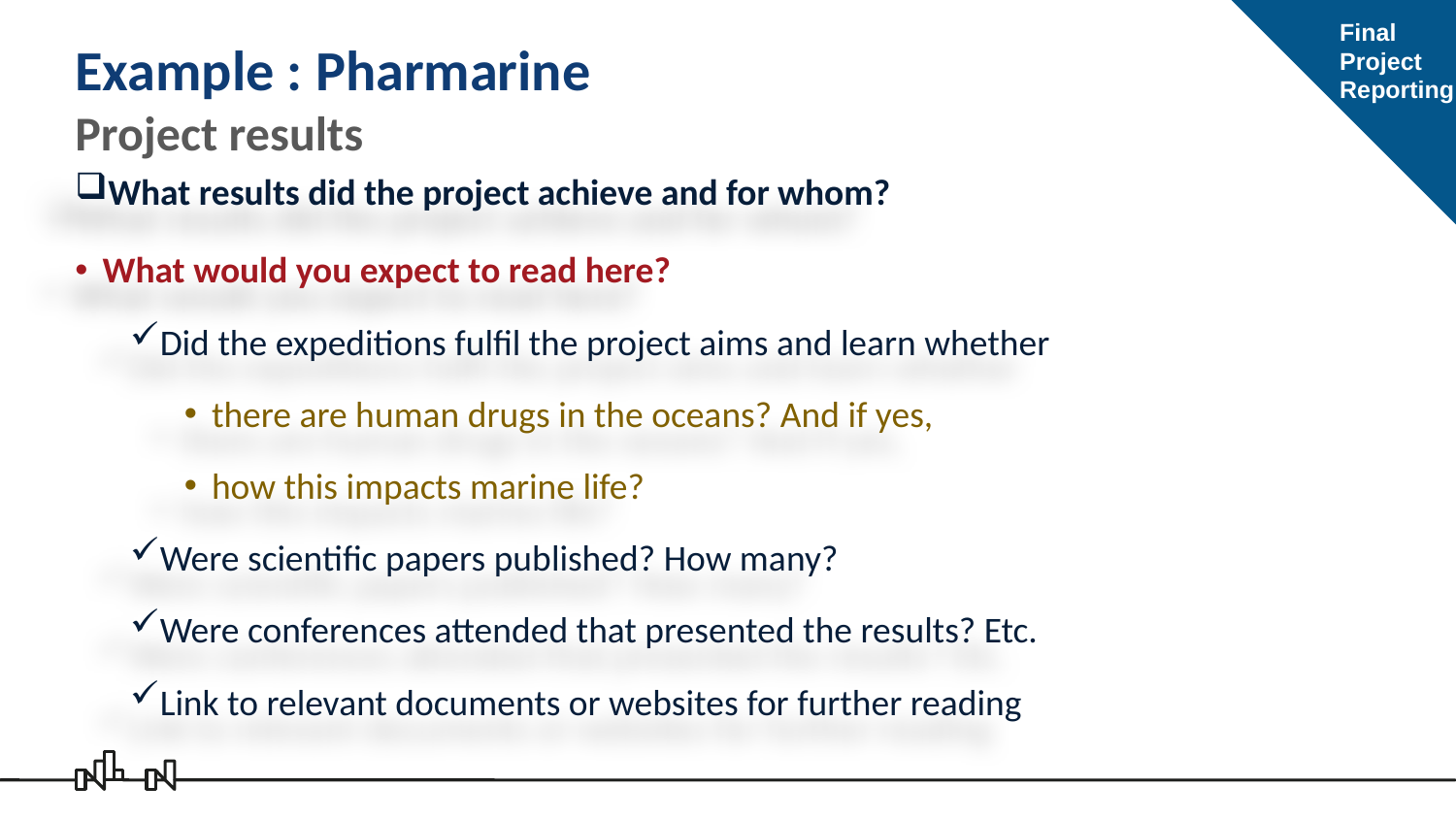

Final
Project
Reporting
# Example : Pharmarine Project results
What results did the project achieve and for whom?
What would you expect to read here?
Did the expeditions fulfil the project aims and learn whether
there are human drugs in the oceans? And if yes,
how this impacts marine life?
Were scientific papers published? How many?
Were conferences attended that presented the results? Etc.
Link to relevant documents or websites for further reading